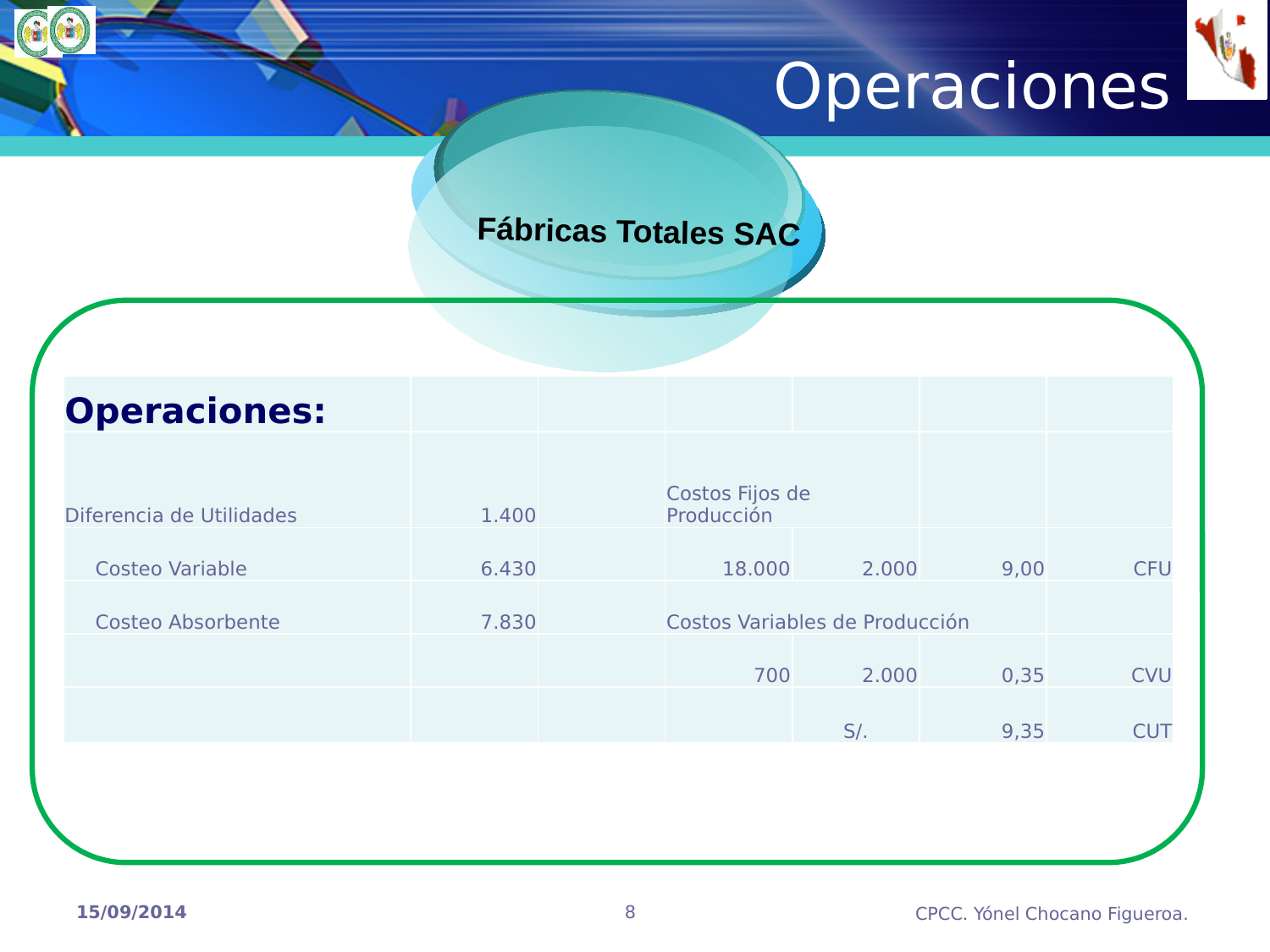

# Operaciones
Fábricas Totales SAC

| Operaciones: |  |  |  |  |  |  |
| --- | --- | --- | --- | --- | --- | --- |
| Diferencia de Utilidades | 1.400 |  | Costos Fijos de Producción |  |  |  |
| Costeo Variable | 6.430 |  | 18.000 | 2.000 | 9,00 | CFU |
| Costeo Absorbente | 7.830 |  | Costos Variables de Producción |  |  |  |
|  |  |  | 700 | 2.000 | 0,35 | CVU |
|  |  |  |  | S/. | 9,35 | CUT |
8
15/09/2014
CPCC. Yónel Chocano Figueroa.